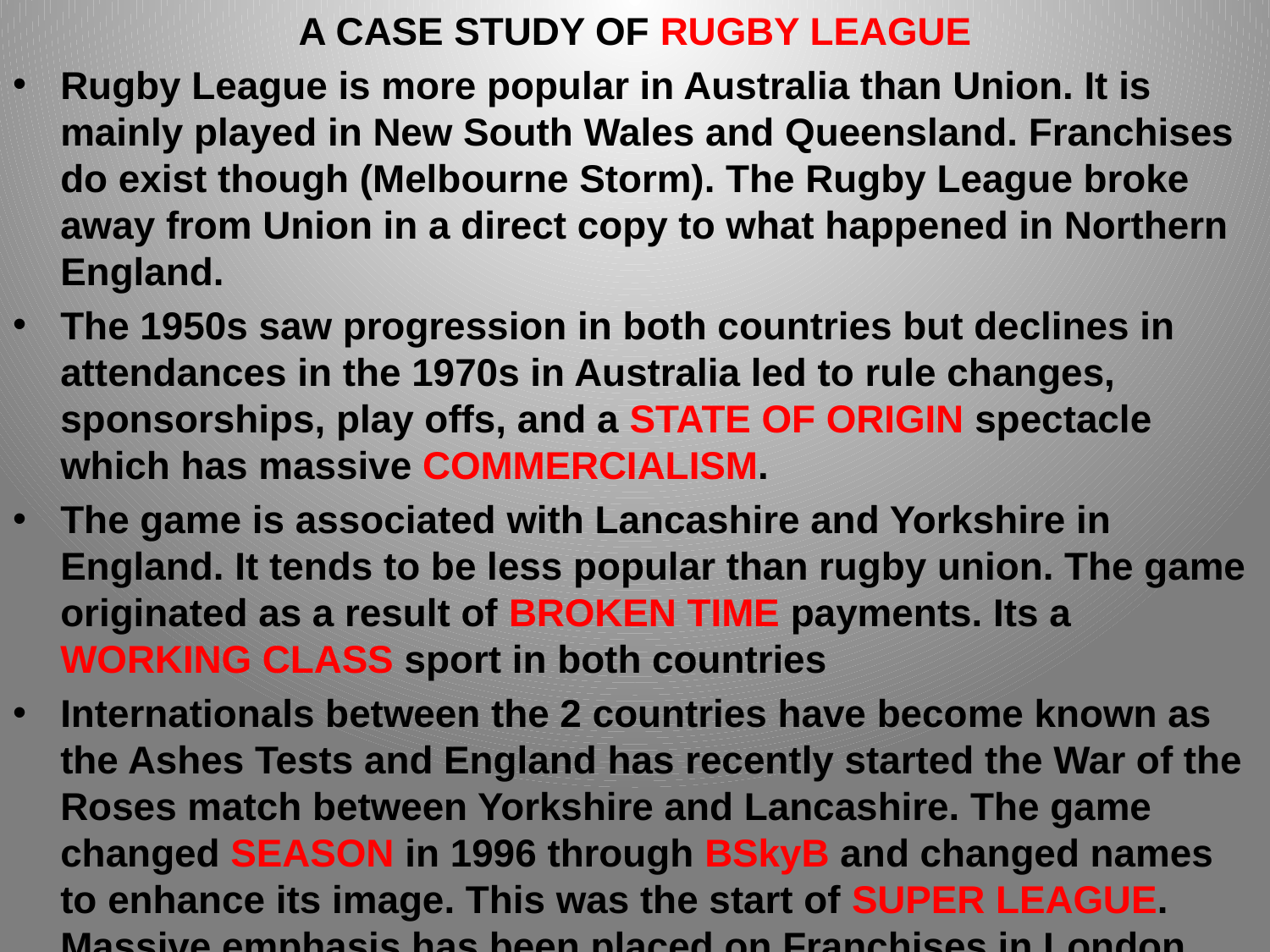

A CASE STUDY OF RUGBY LEAGUE
Rugby League is more popular in Australia than Union. It is mainly played in New South Wales and Queensland. Franchises do exist though (Melbourne Storm). The Rugby League broke away from Union in a direct copy to what happened in Northern England.
The 1950s saw progression in both countries but declines in attendances in the 1970s in Australia led to rule changes, sponsorships, play offs, and a STATE OF ORIGIN spectacle which has massive COMMERCIALISM.
The game is associated with Lancashire and Yorkshire in England. It tends to be less popular than rugby union. The game originated as a result of BROKEN TIME payments. Its a WORKING CLASS sport in both countries
Internationals between the 2 countries have become known as the Ashes Tests and England has recently started the War of the Roses match between Yorkshire and Lancashire. The game changed SEASON in 1996 through BSkyB and changed names to enhance its image. This was the start of SUPER LEAGUE. Massive emphasis has been placed on Franchises in London and Wales
The England GRAND FINAL is now a direct copy of the Australian end of season finale in which there are 5 play off semi finalists